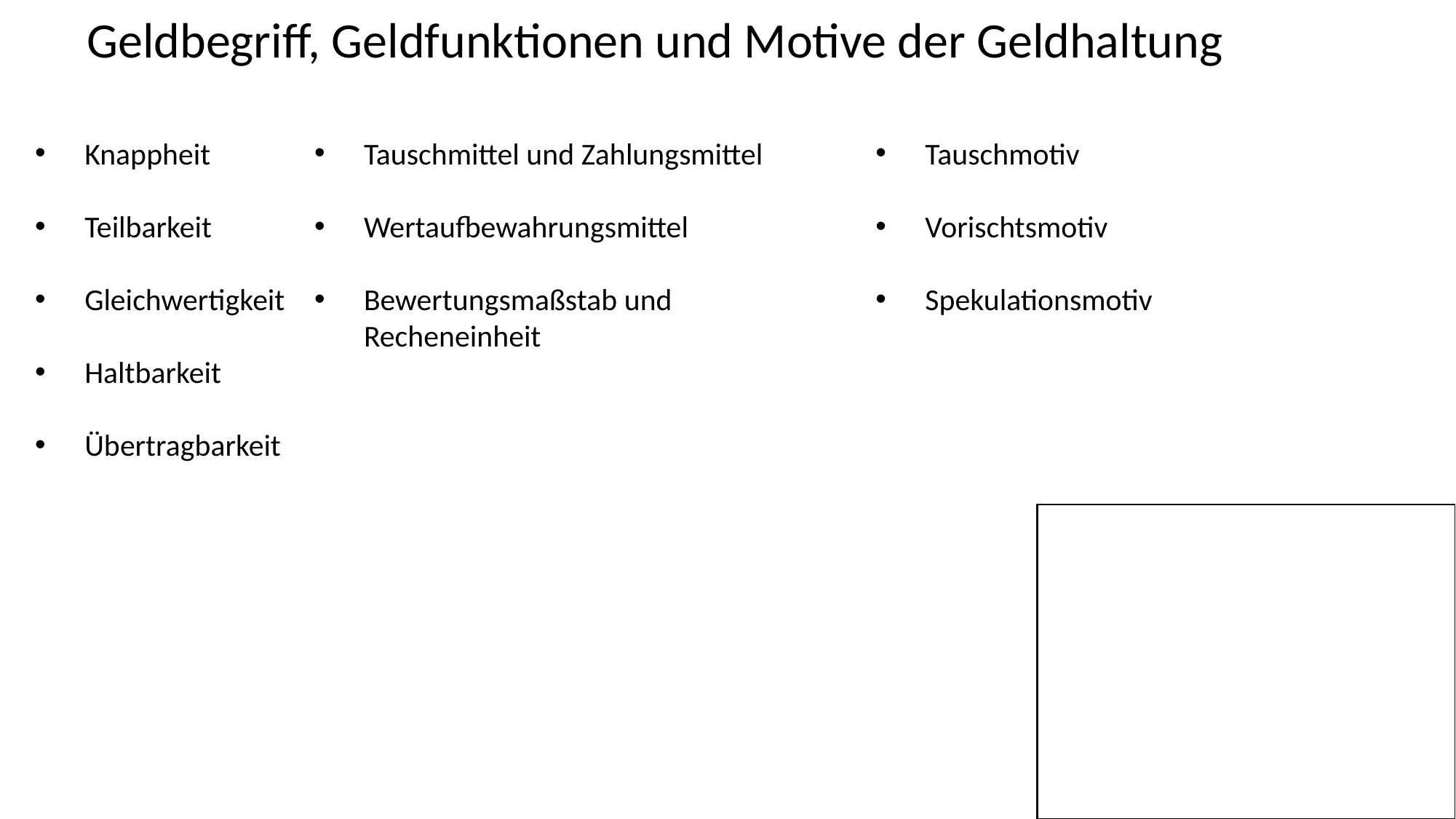

Geldbegriff, Geldfunktionen und Motive der Geldhaltung

Knappheit

Teilbarkeit

Gleichwertigkeit

Haltbarkeit

Übertragbarkeit

Tauschmittel und Zahlungsmittel

Wertaufbewahrungsmittel

Bewertungsmaßstab und Recheneinheit

Tauschmotiv

Vorischtsmotiv

Spekulationsmotiv